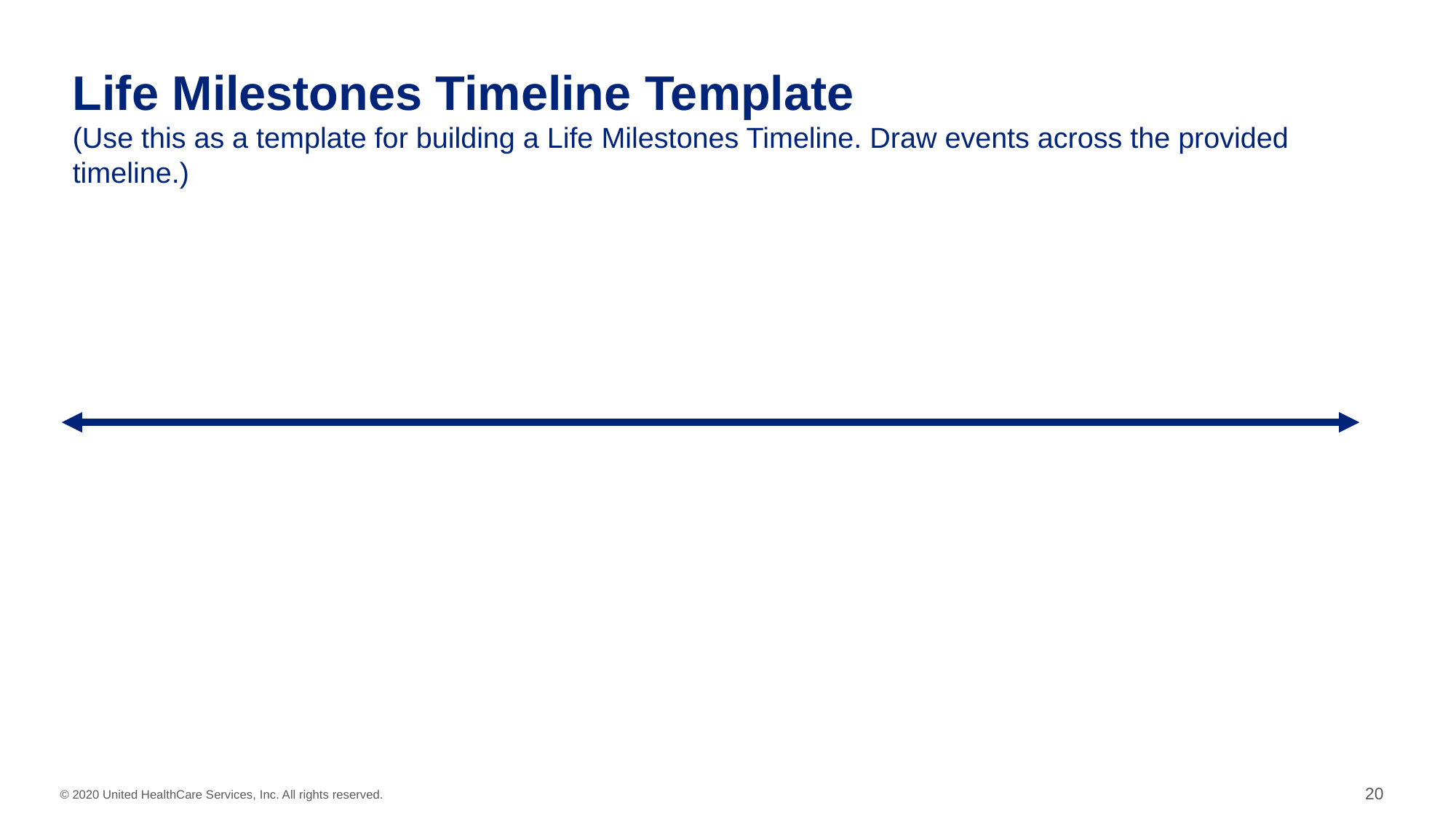

# Life Milestones Timeline Template (Use this as a template for building a Life Milestones Timeline. Draw events across the provided timeline.)
20